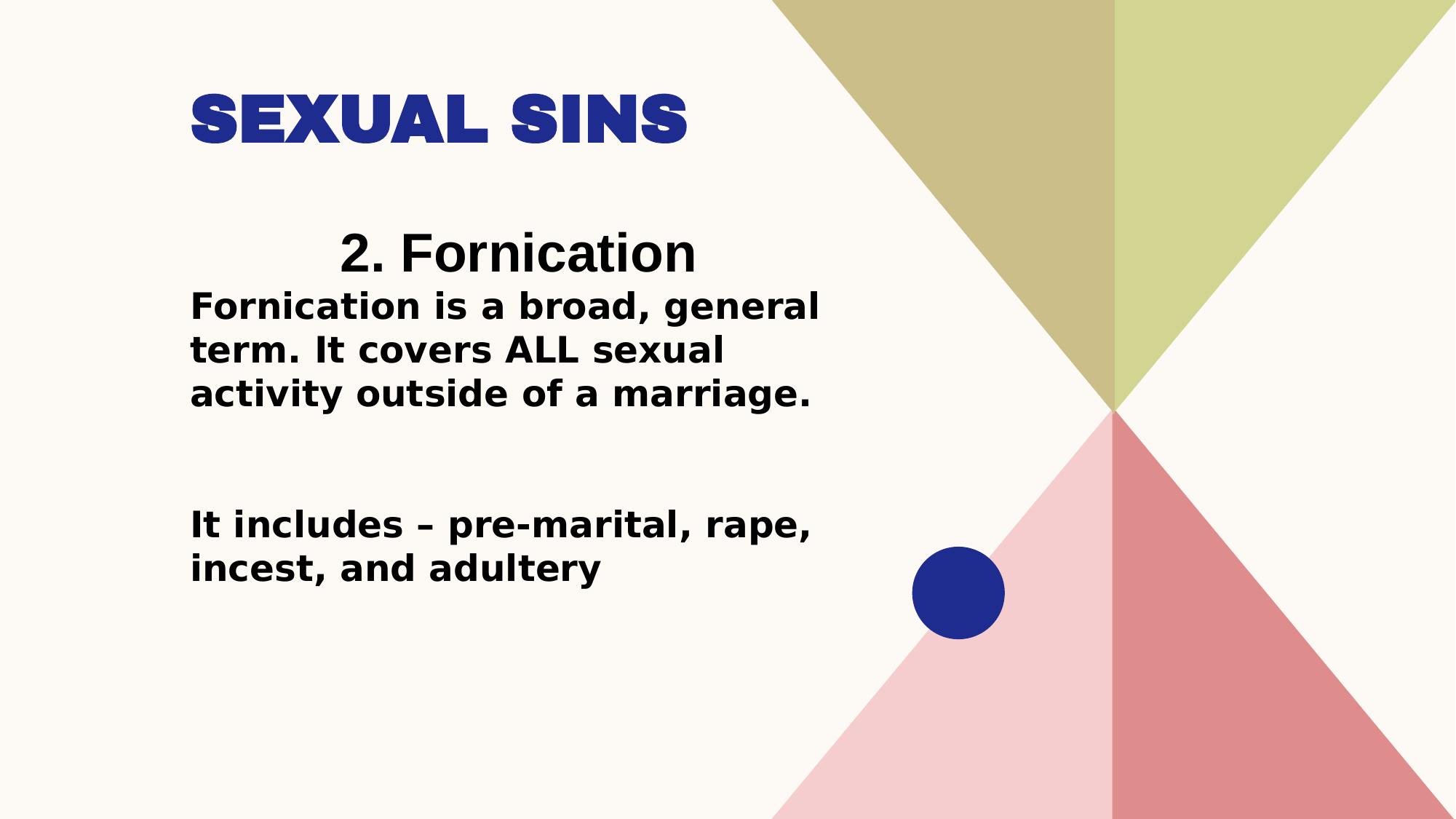

# Sexual sins
2. Fornication
Fornication is a broad, general term. It covers ALL sexual activity outside of a marriage.

It includes – pre-marital, rape, incest, and adultery